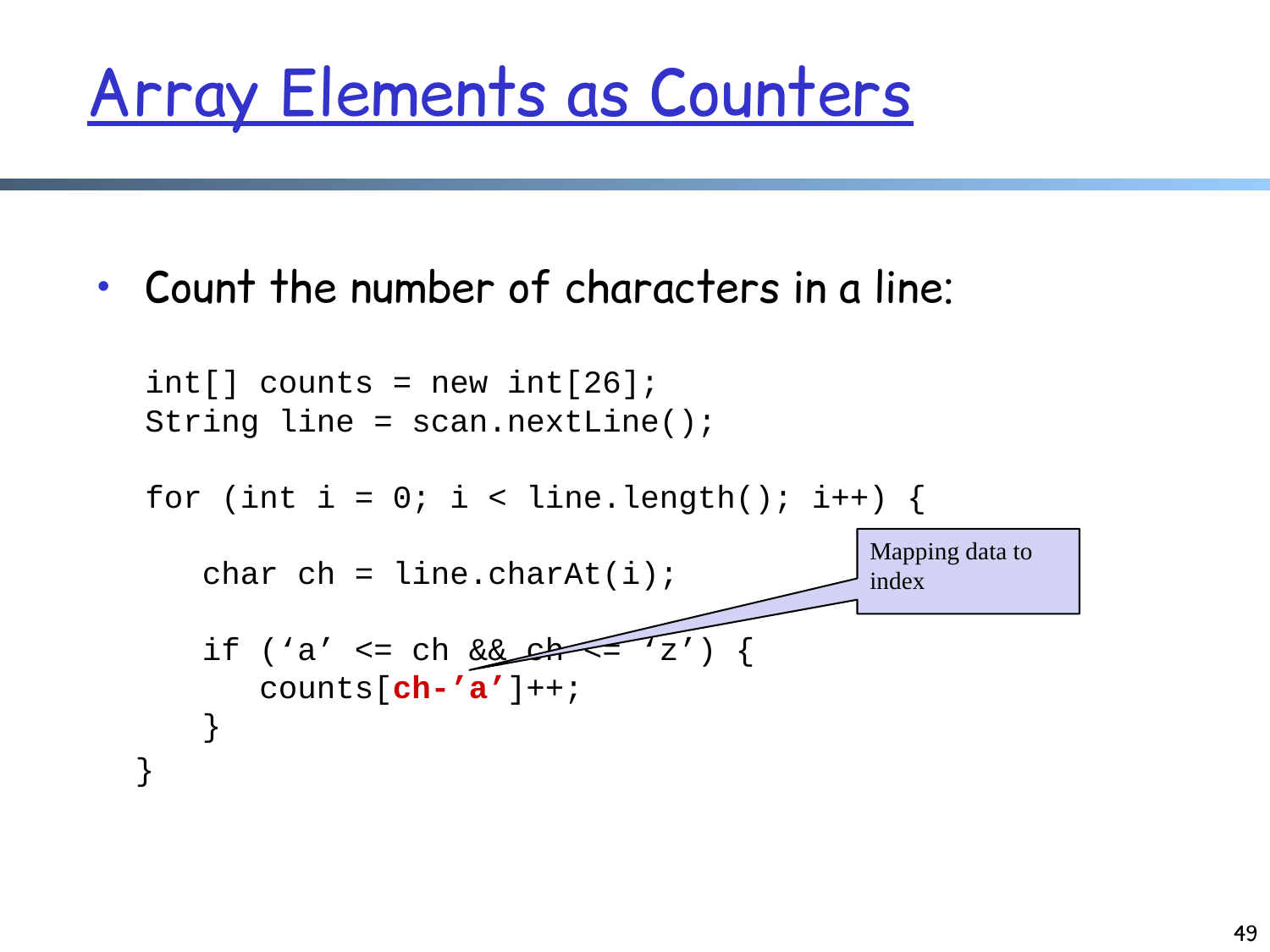

# Array Elements as Counters
Count the number of characters in a line:
int[] counts = new int[26];
String line = scan.nextLine();
for (int i = 0; i < line.length(); i++) {
   char ch = line.charAt(i);
   if (‘a’ <= ch && ch <= ‘z’) {
      counts[ch-’a’]++;
   }
  }
Mapping data to index
49